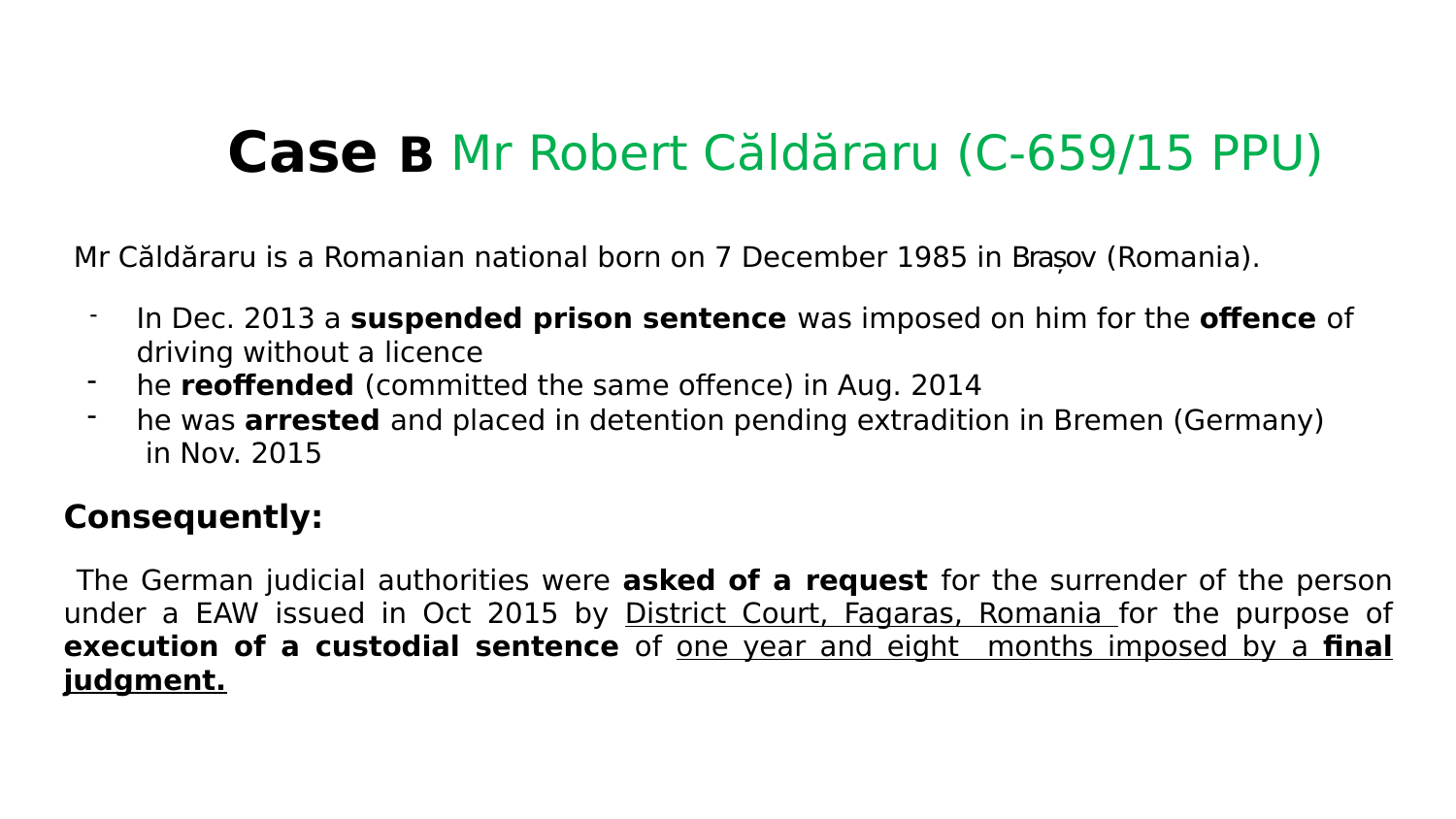

# Case B
Mr Robert Căldăraru (C‑659/15 PPU)
Mr Căldăraru is a Romanian national born on 7 December 1985 in Brașov (Romania).
In Dec. 2013 a suspended prison sentence was imposed on him for the offence of  driving without a licence
he reoffended (committed the same offence) in Aug. 2014
he was arrested and placed in detention pending extradition in Bremen (Germany)  in Nov. 2015
Consequently:

The German judicial authorities were asked of a request for the surrender of the person under a EAW issued in Oct 2015 by District Court, Fagaras, Romania for the purpose of execution of a custodial sentence of one year and eight  months imposed by a final judgment.